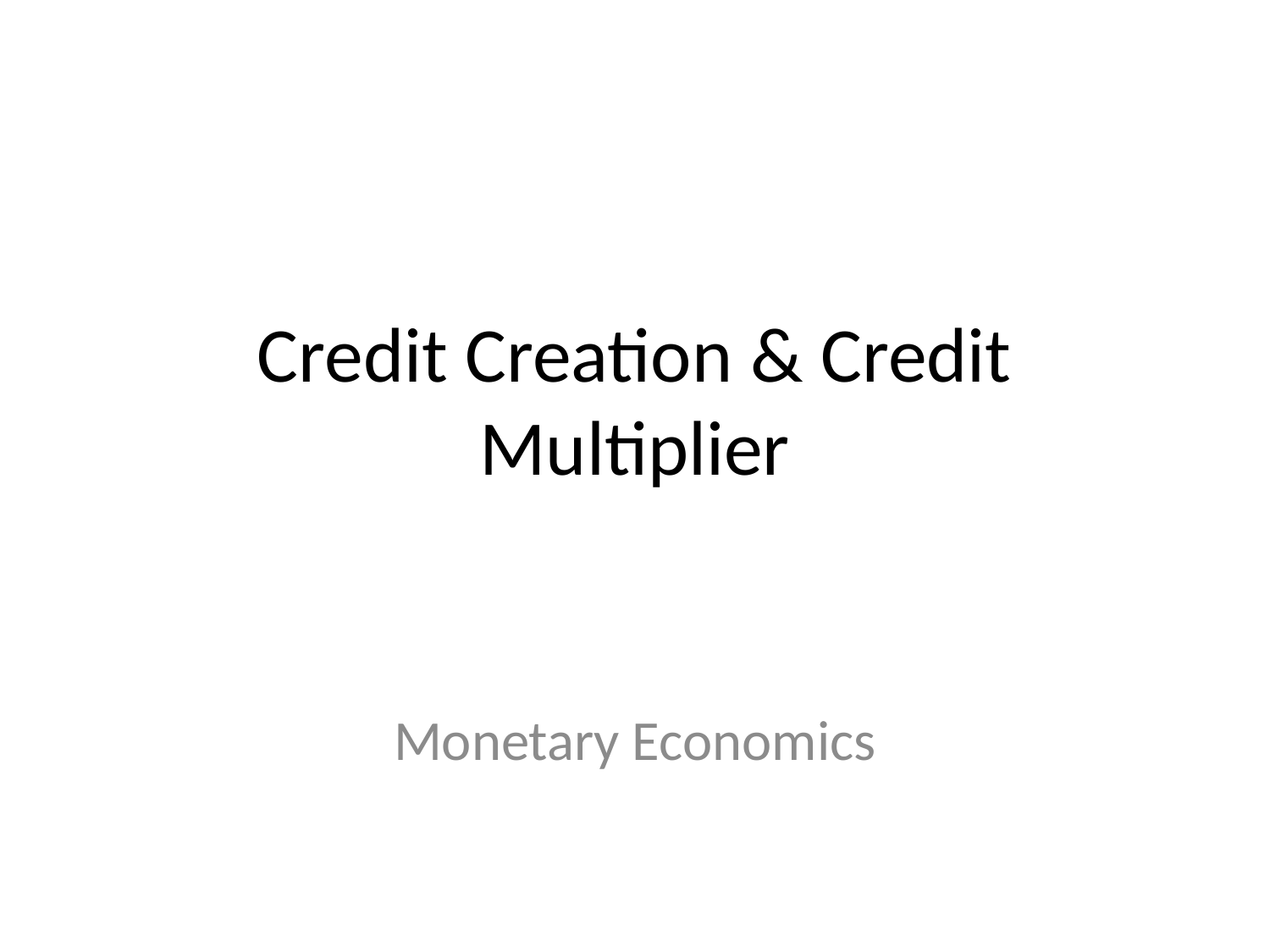

# Credit Creation & Credit Multiplier

Monetary Economics